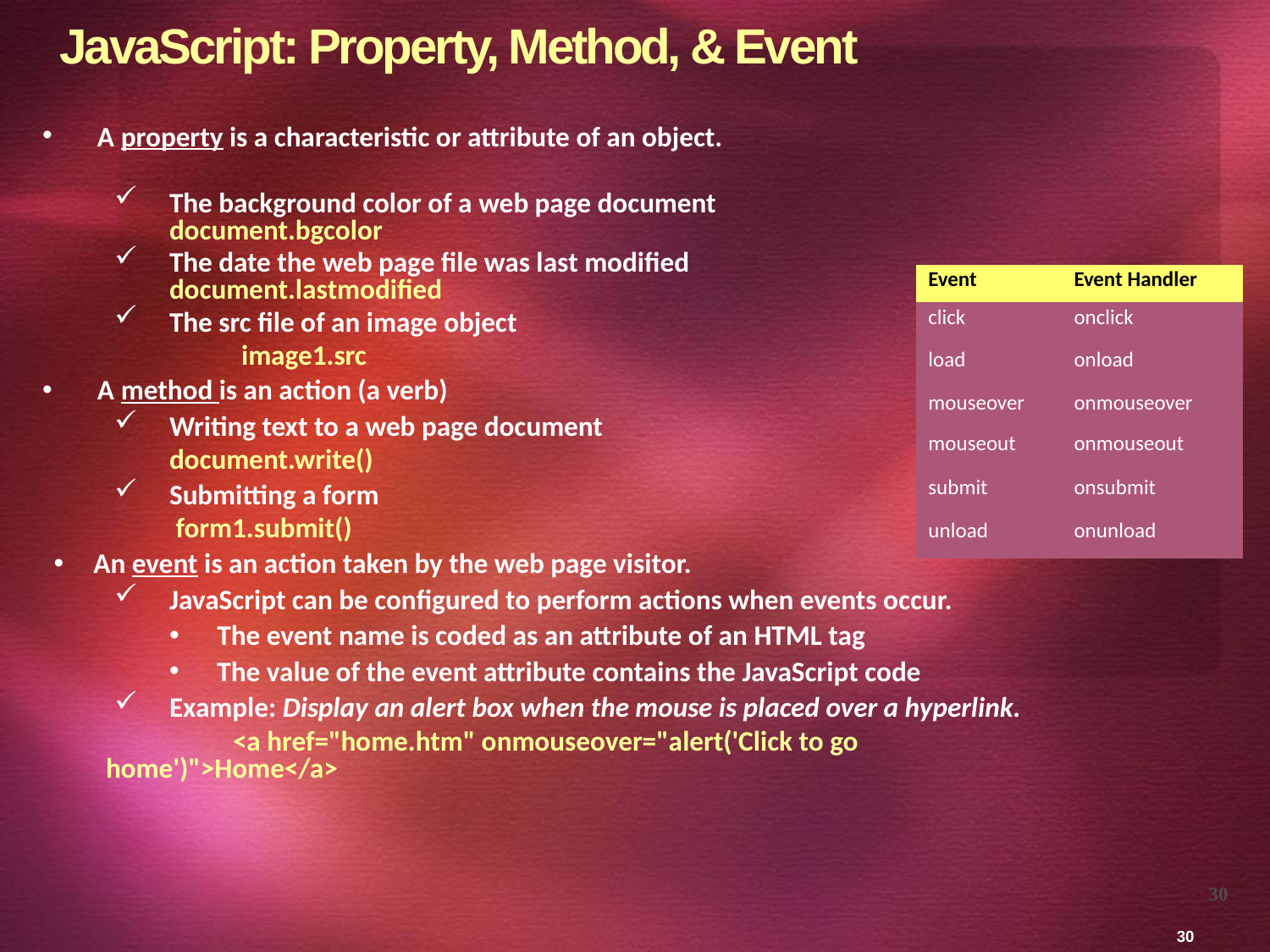

# JavaScript: Property, Method, & Event
A property is a characteristic or attribute of an object.
The background color of a web page document
document.bgcolor
The date the web page file was last modified
document.lastmodified
The src file of an image object
	image1.src
A method is an action (a verb)
Writing text to a web page document
	document.write()
Submitting a form
	 form1.submit()
An event is an action taken by the web page visitor.
JavaScript can be configured to perform actions when events occur.
The event name is coded as an attribute of an HTML tag
The value of the event attribute contains the JavaScript code
Example: Display an alert box when the mouse is placed over a hyperlink.
	<a href="home.htm" onmouseover="alert('Click to go home')">Home</a>

| Event | Event Handler |
| --- | --- |
| click | onclick |
| load | onload |
| mouseover | onmouseover |
| mouseout | onmouseout |
| submit | onsubmit |
| unload | onunload |
30